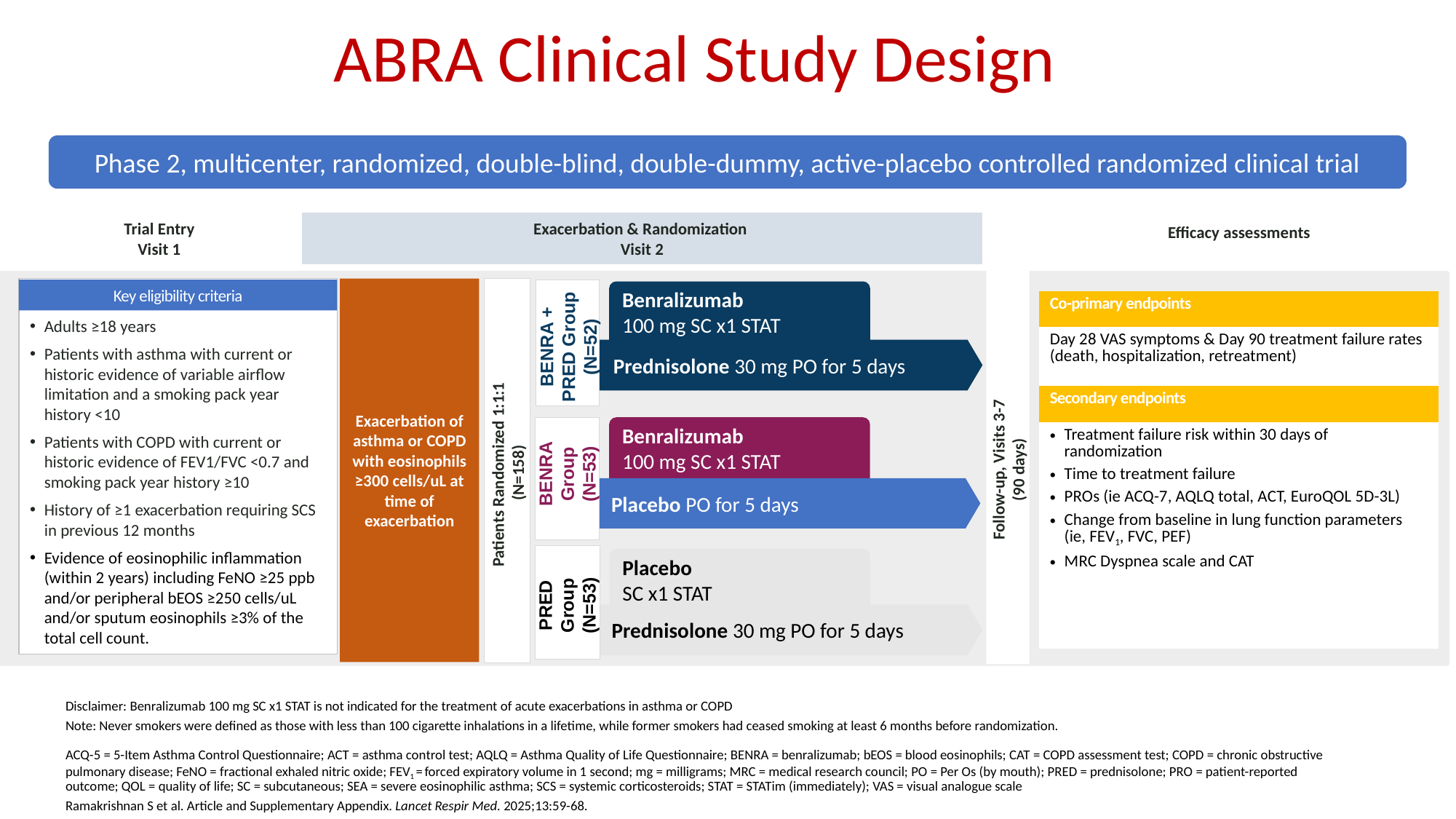

# ABRA Clinical Study Design
Phase 2, multicenter, randomized, double-blind, double-dummy, active-placebo controlled randomized clinical trial
Trial Entry
Visit 1
Exacerbation & Randomization
Visit 2
Efficacy assessments

Exacerbation of asthma or COPD with eosinophils ≥300 cells/uL at time of exacerbation

Key eligibility criteria

Benralizumab
100 mg SC x1 STAT
| Co-primary endpoints |
| --- |
| Day 28 VAS symptoms & Day 90 treatment failure rates (death, hospitalization, retreatment) |
| Secondary endpoints |
| Treatment failure risk within 30 days of randomization Time to treatment failure PROs (ie ACQ-7, AQLQ total, ACT, EuroQOL 5D-3L) Change from baseline in lung function parameters (ie, FEV1, FVC, PEF) MRC Dyspnea scale and CAT |
Adults ≥18 years
Patients with asthma with current or historic evidence of variable airflow limitation and a smoking pack year history <10
Patients with COPD with current or historic evidence of FEV1/FVC <0.7 and smoking pack year history ≥10
History of ≥1 exacerbation requiring SCS in previous 12 months
Evidence of eosinophilic inflammation (within 2 years) including FeNO ≥25 ppb and/or peripheral bEOS ≥250 cells/uL and/or sputum eosinophils ≥3% of the total cell count.
BENRA + PRED Group
(N=52)
Prednisolone 30 mg PO for 5 days

Benralizumab
100 mg SC x1 STAT
BENRA Group
(N=53)
Follow-up, Visits 3-7
(90 days)
Patients Randomized 1:1:1
 (N=158)
Placebo PO for 5 days

Placebo
SC x1 STAT
PRED Group
(N=53)
Prednisolone 30 mg PO for 5 days

Disclaimer: Benralizumab 100 mg SC x1 STAT is not indicated for the treatment of acute exacerbations in asthma or COPD
Note: Never smokers were defined as those with less than 100 cigarette inhalations in a lifetime, while former smokers had ceased smoking at least 6 months before randomization.
ACQ-5 = 5-Item Asthma Control Questionnaire; ACT = asthma control test; AQLQ = Asthma Quality of Life Questionnaire; BENRA = benralizumab; bEOS = blood eosinophils; CAT = COPD assessment test; COPD = chronic obstructive pulmonary disease; FeNO = fractional exhaled nitric oxide; FEV1 = forced expiratory volume in 1 second; mg = milligrams; MRC = medical research council; PO = Per Os (by mouth); PRED = prednisolone; PRO = patient-reported outcome; QOL = quality of life; SC = subcutaneous; SEA = severe eosinophilic asthma; SCS = systemic corticosteroids; STAT = STATim (immediately); VAS = visual analogue scale
Ramakrishnan S et al. Article and Supplementary Appendix. Lancet Respir Med. 2025;13:59-68.